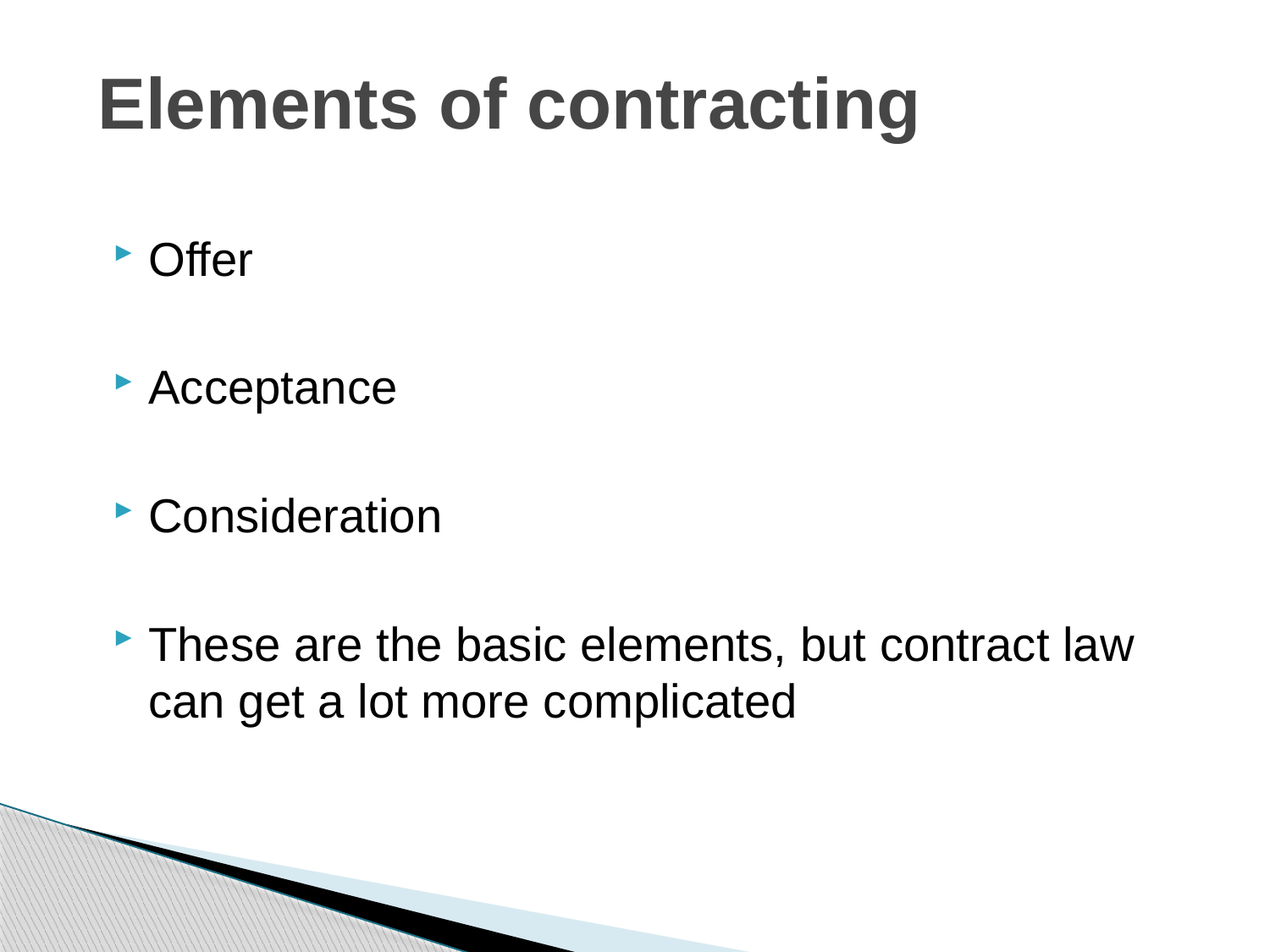

# Elements of contracting
Offer

Acceptance

Consideration

These are the basic elements, but contract law can get a lot more complicated